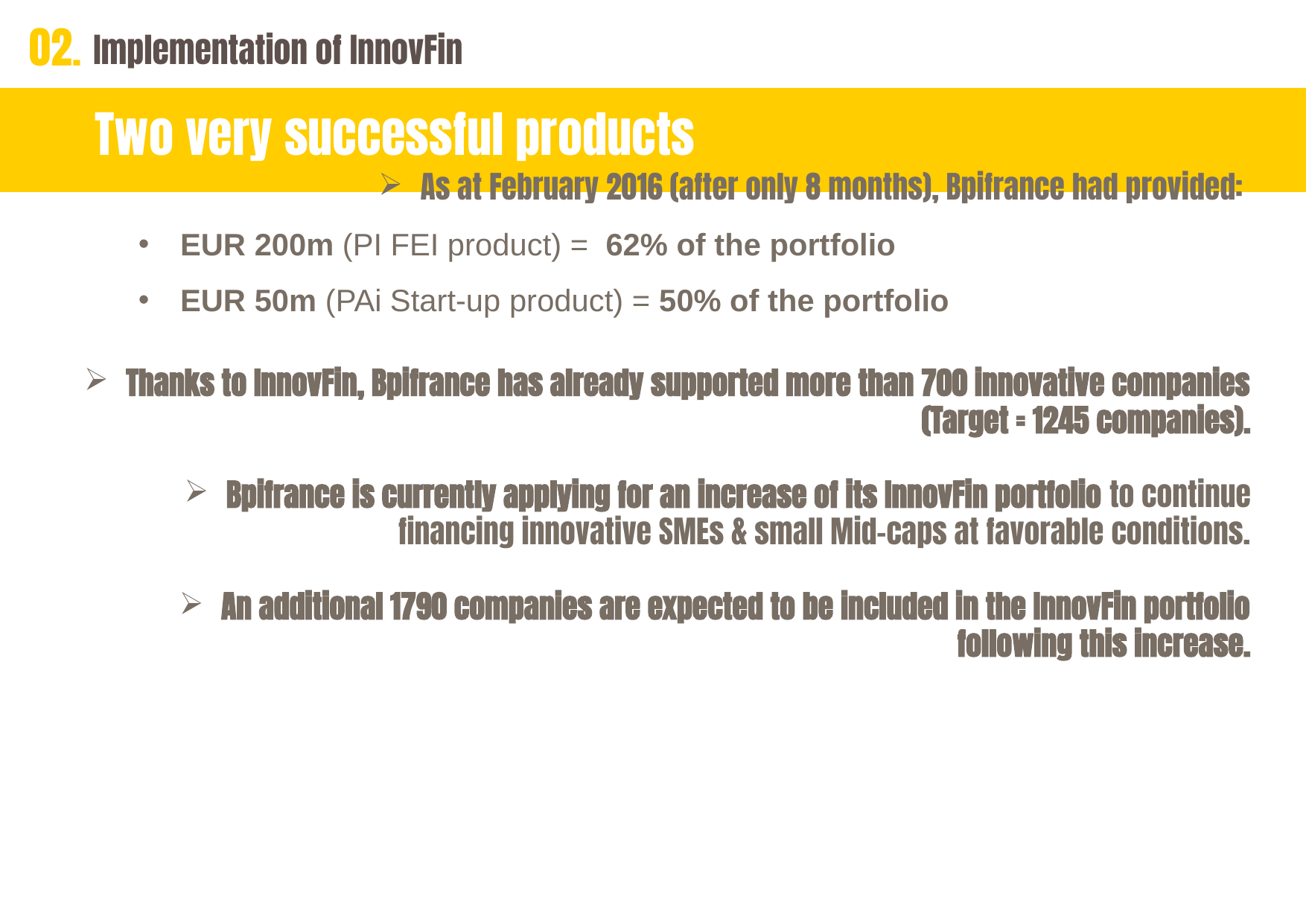

02.
Two very successful products
# Implementation of InnovFin

As at February 2016 (after only 8 months), Bpifrance had provided:
EUR 200m (PI FEI product) =  62% of the portfolio
EUR 50m (PAi Start-up product) = 50% of the portfolio

Thanks to InnovFin, Bpifrance has already supported more than 700 innovative companies (Target = 1245 companies).

Bpifrance is currently applying for an increase of its InnovFin portfolio to continue financing innovative SMEs & small Mid-caps at favorable conditions.

An additional 1790 companies are expected to be included in the InnovFin portfolio following this increase.

18